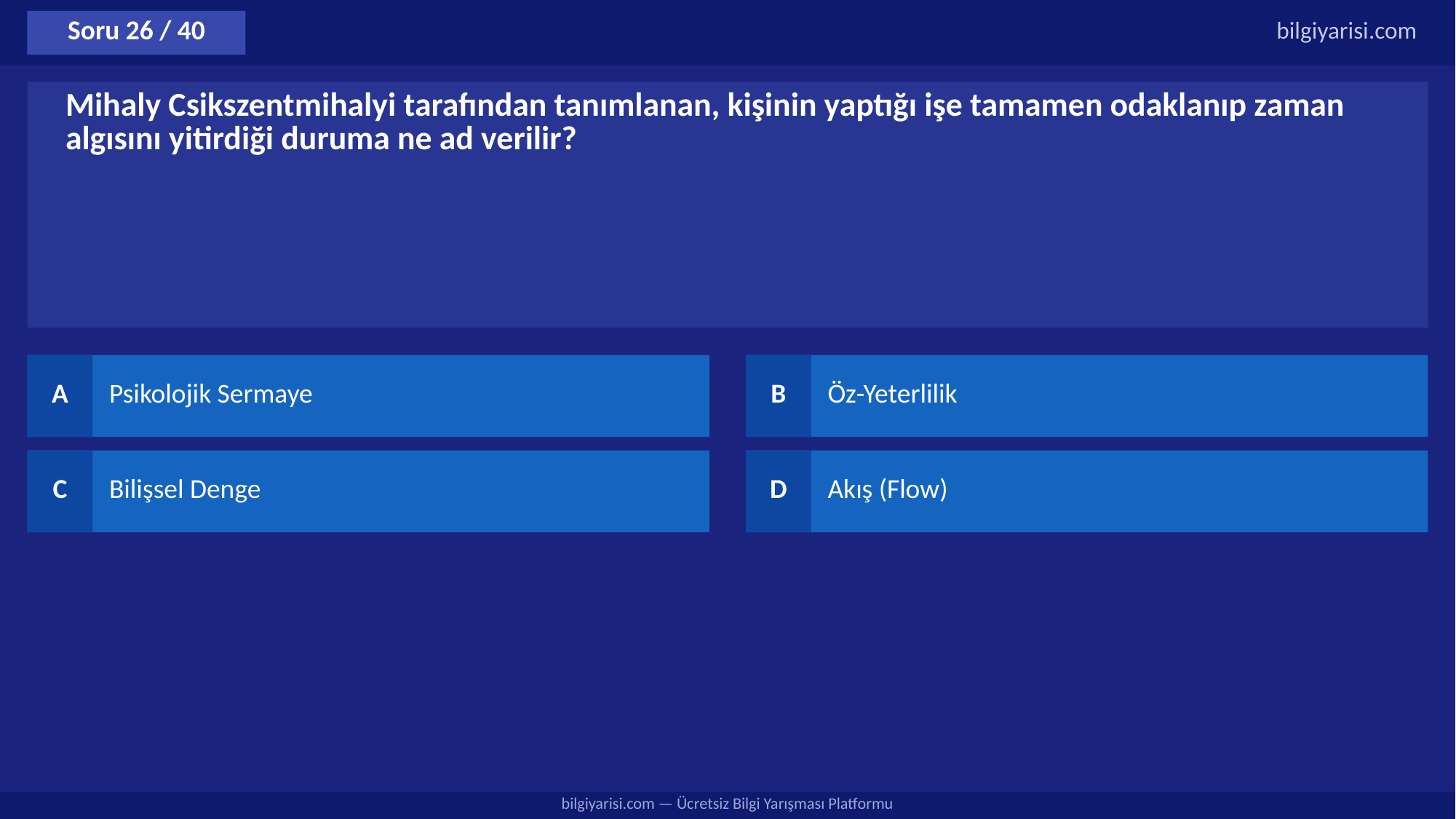

Soru 26 / 40
bilgiyarisi.com

Mihaly Csikszentmihalyi tarafından tanımlanan, kişinin yaptığı işe tamamen odaklanıp zaman algısını yitirdiği duruma ne ad verilir?

A
Psikolojik Sermaye

B
Öz-Yeterlilik

C
Bilişsel Denge

D
Akış (Flow)
bilgiyarisi.com — Ücretsiz Bilgi Yarışması Platformu